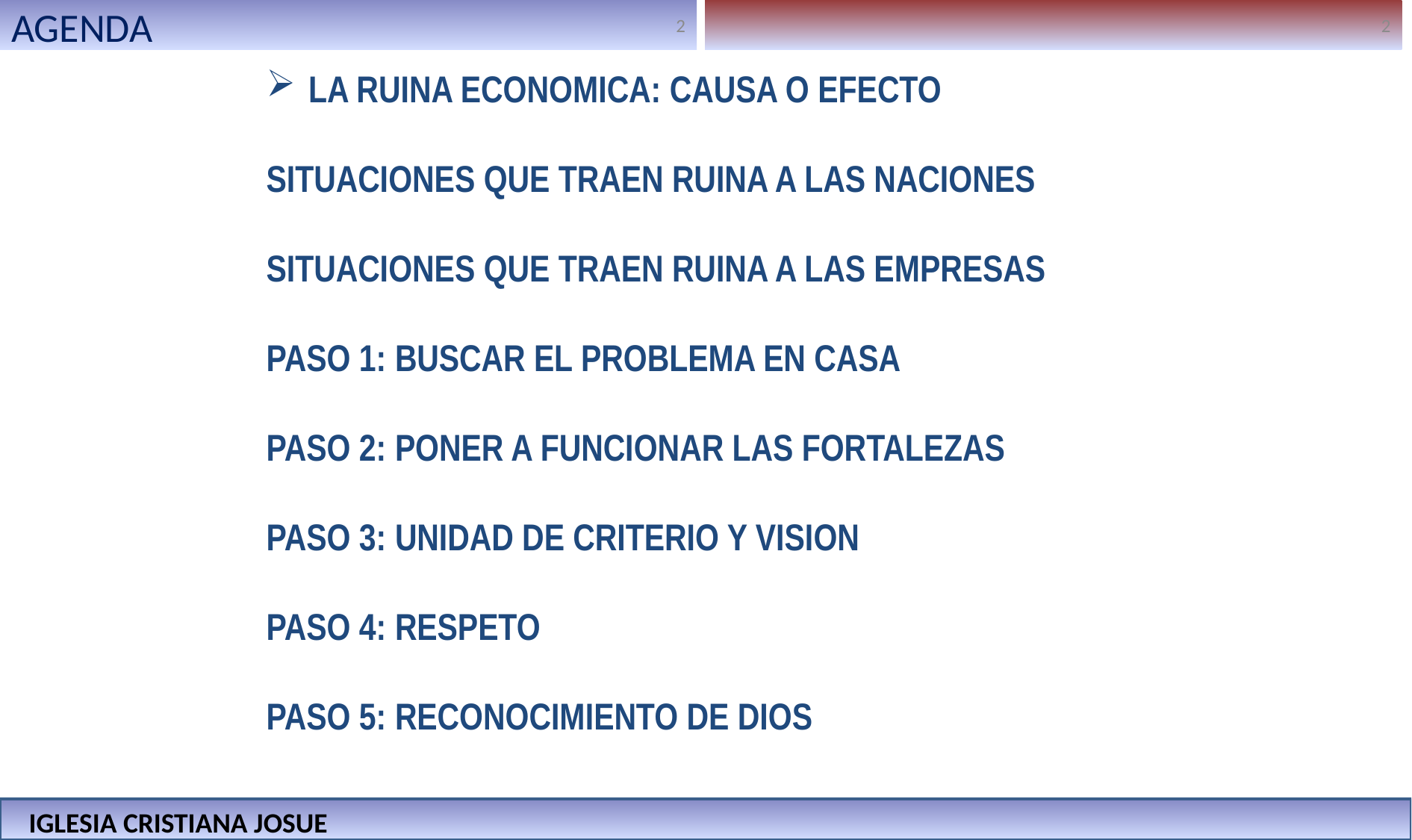

AGENDA
LA RUINA ECONOMICA: CAUSA O EFECTO

SITUACIONES QUE TRAEN RUINA A LAS NACIONES

SITUACIONES QUE TRAEN RUINA A LAS EMPRESAS

PASO 1: BUSCAR EL PROBLEMA EN CASA

PASO 2: PONER A FUNCIONAR LAS FORTALEZAS

PASO 3: UNIDAD DE CRITERIO Y VISION

PASO 4: RESPETO

PASO 5: RECONOCIMIENTO DE DIOS

IGLESIA CRISTIANA JOSUE